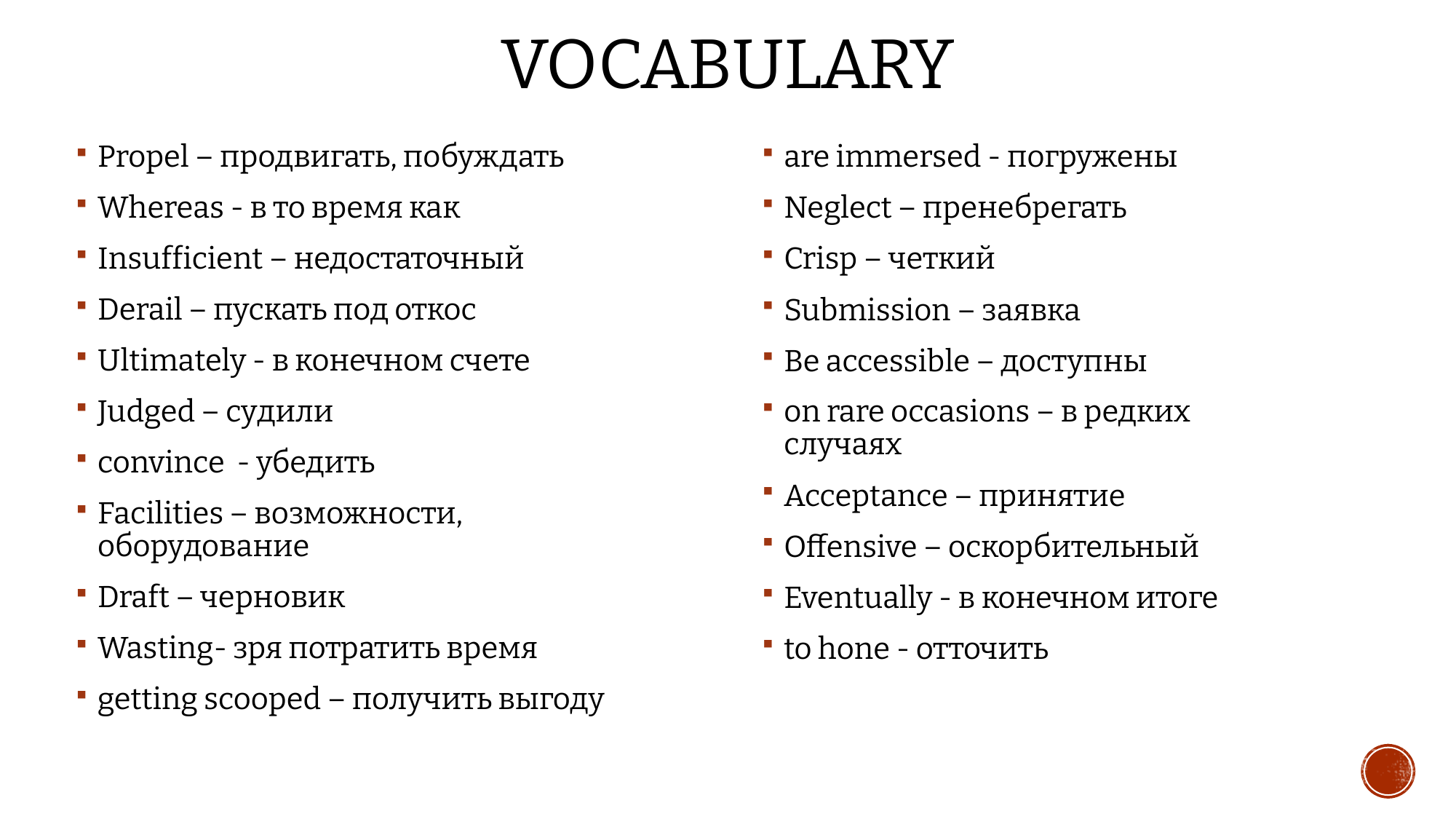

# Vocabulary
Propel – продвигать, побуждать
Whereas - в то время как
Insufficient – недостаточный
Derail – пускать под откос
Ultimately - в конечном счете
Judged – судили
convince  - убедить
Facilities – возможности, оборудование
Draft – черновик
Wasting- зря потратить время
getting scooped – получить выгоду

are immersed - погружены
Neglect – пренебрегать
Crisp – четкий
Submission – заявка
Be accessible – доступны
on rare occasions – в редких случаях
Acceptance – принятие
Offensive – оскорбительный
Eventually - в конечном итоге
to hone - отточить